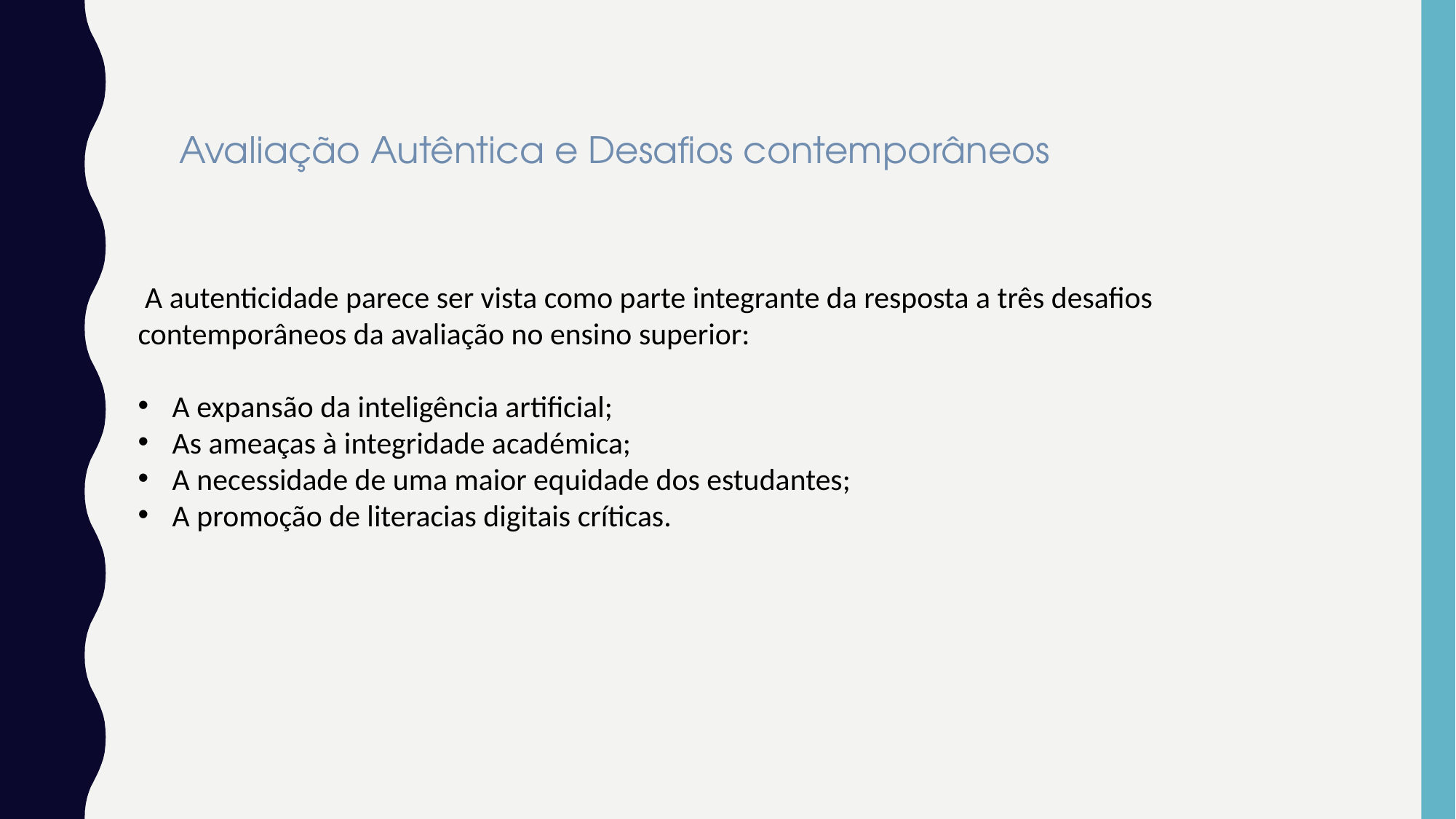

Avaliação Autêntica e Desafios contemporâneos

 A autenticidade parece ser vista como parte integrante da resposta a três desafios contemporâneos da avaliação no ensino superior:

A expansão da inteligência artificial;
As ameaças à integridade académica;
A necessidade de uma maior equidade dos estudantes;
A promoção de literacias digitais críticas.